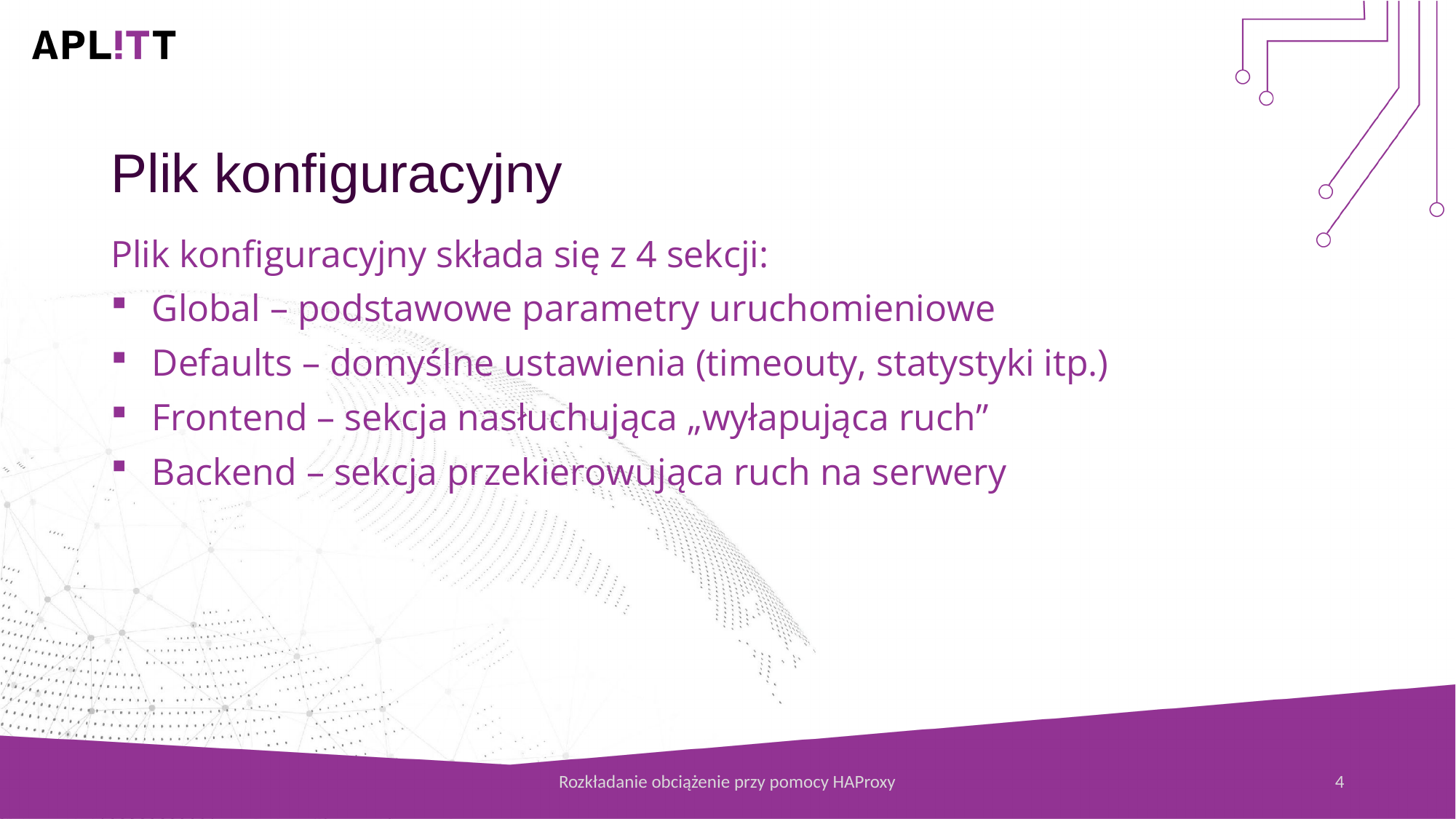

Plik konfiguracyjny
Plik konfiguracyjny składa się z 4 sekcji:
Global – podstawowe parametry uruchomieniowe
Defaults – domyślne ustawienia (timeouty, statystyki itp.)
Frontend – sekcja nasłuchująca „wyłapująca ruch”
Backend – sekcja przekierowująca ruch na serwery

Rozkładanie obciążenie przy pomocy HAProxy
4